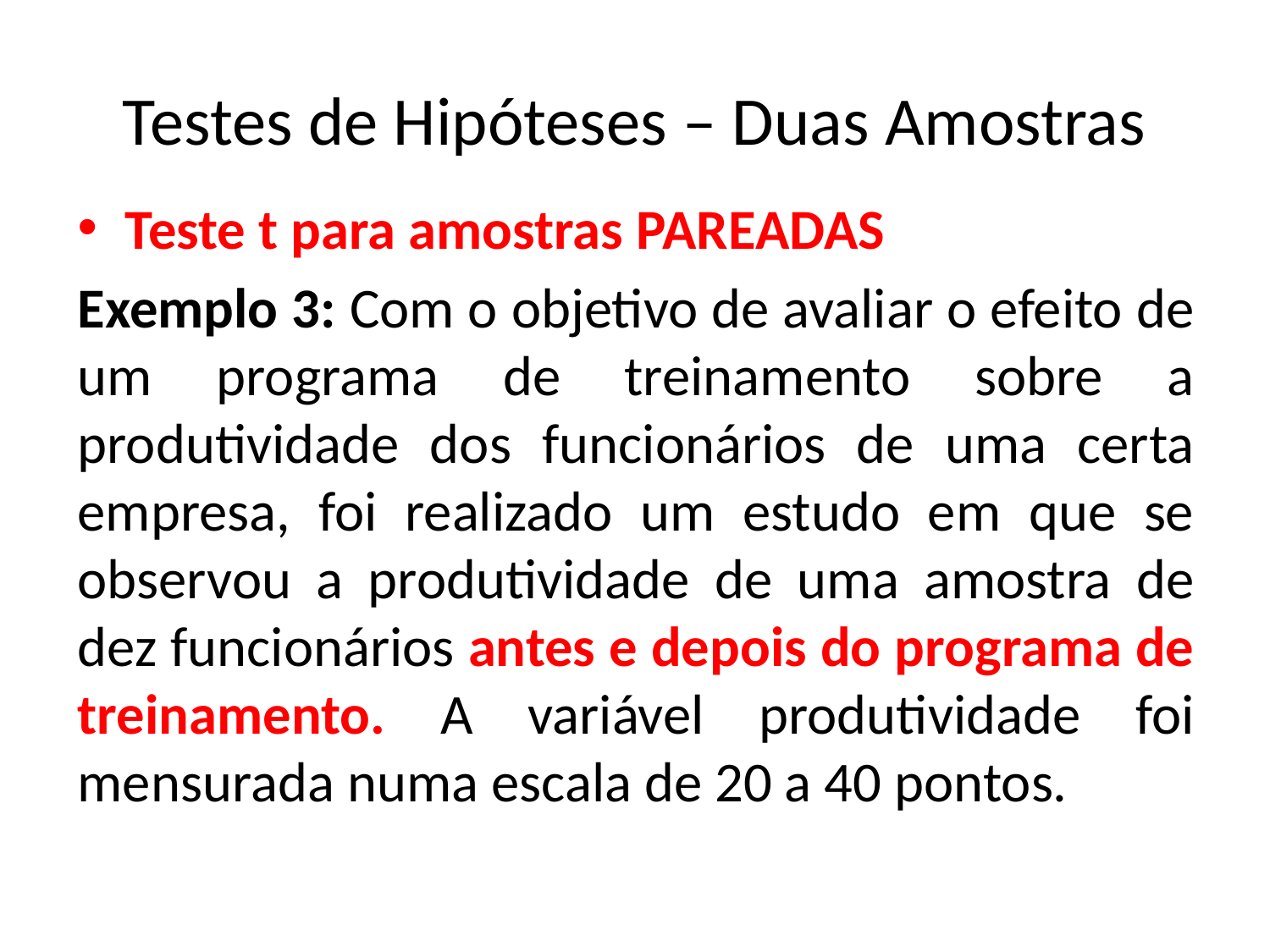

# Testes de Hipóteses – Duas Amostras
Teste t para amostras PAREADAS
Exemplo 3: Com o objetivo de avaliar o efeito de um programa de treinamento sobre a produtividade dos funcionários de uma certa empresa, foi realizado um estudo em que se observou a produtividade de uma amostra de dez funcionários antes e depois do programa de treinamento. A variável produtividade foi mensurada numa escala de 20 a 40 pontos.